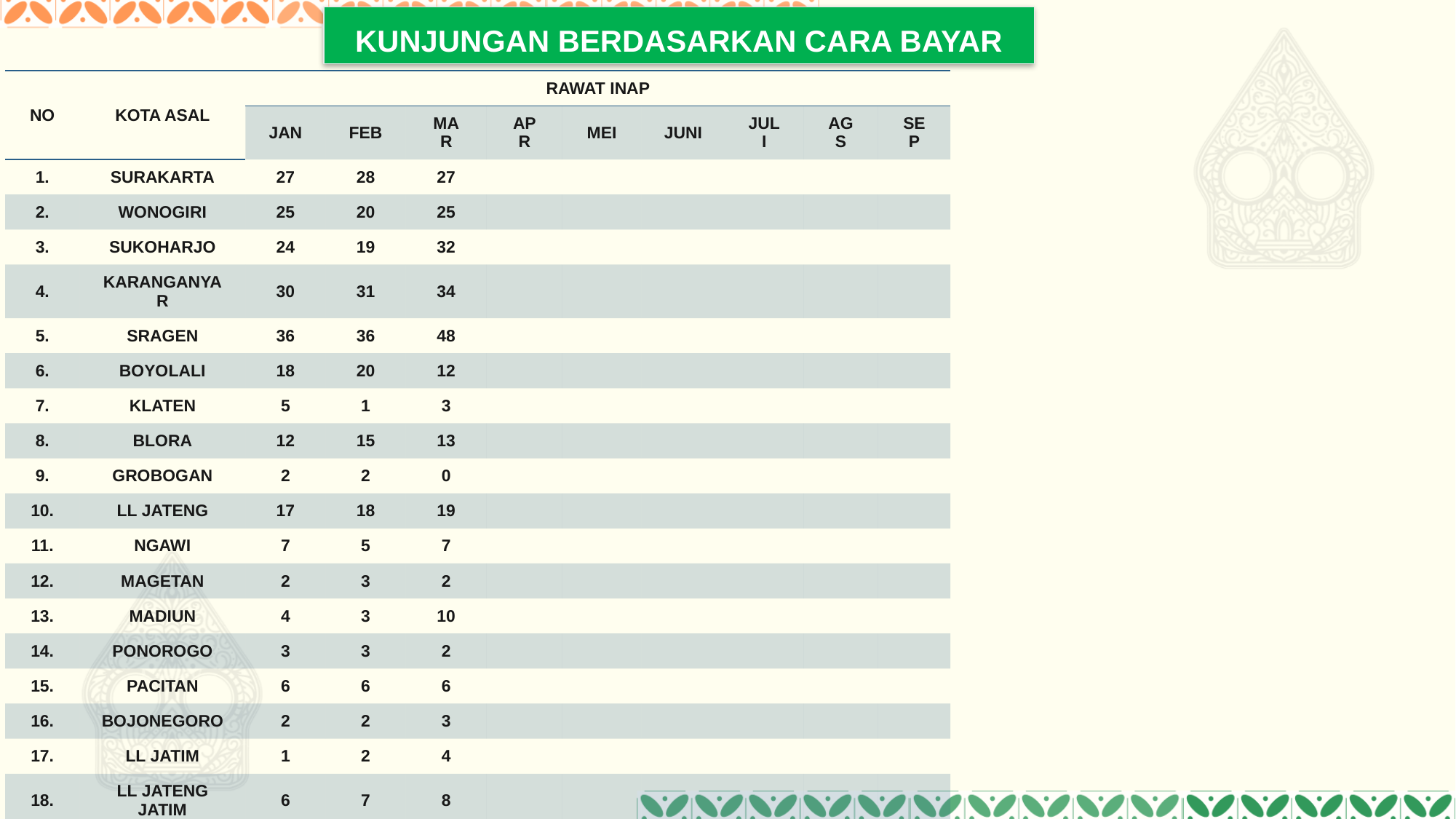

# KUNJUNGAN BERDASARKAN CARA BAYAR
| NO | KOTA ASAL | RAWAT INAP |  |  |  |  |  |  |  |  |
| --- | --- | --- | --- | --- | --- | --- | --- | --- | --- | --- |
|  |  | JAN | FEB | MAR | APR | MEI | JUNI | JULI | AGS | SEP |
| 1. | SURAKARTA | 27 | 28 | 27 |  |  |  |  |  |  |
| 2. | WONOGIRI | 25 | 20 | 25 |  |  |  |  |  |  |
| 3. | SUKOHARJO | 24 | 19 | 32 |  |  |  |  |  |  |
| 4. | KARANGANYAR | 30 | 31 | 34 |  |  |  |  |  |  |
| 5. | SRAGEN | 36 | 36 | 48 |  |  |  |  |  |  |
| 6. | BOYOLALI | 18 | 20 | 12 |  |  |  |  |  |  |
| 7. | KLATEN | 5 | 1 | 3 |  |  |  |  |  |  |
| 8. | BLORA | 12 | 15 | 13 |  |  |  |  |  |  |
| 9. | GROBOGAN | 2 | 2 | 0 |  |  |  |  |  |  |
| 10. | LL JATENG | 17 | 18 | 19 |  |  |  |  |  |  |
| 11. | NGAWI | 7 | 5 | 7 |  |  |  |  |  |  |
| 12. | MAGETAN | 2 | 3 | 2 |  |  |  |  |  |  |
| 13. | MADIUN | 4 | 3 | 10 |  |  |  |  |  |  |
| 14. | PONOROGO | 3 | 3 | 2 |  |  |  |  |  |  |
| 15. | PACITAN | 6 | 6 | 6 |  |  |  |  |  |  |
| 16. | BOJONEGORO | 2 | 2 | 3 |  |  |  |  |  |  |
| 17. | LL JATIM | 1 | 2 | 4 |  |  |  |  |  |  |
| 18. | LL JATENG JATIM | 6 | 7 | 8 |  |  |  |  |  |  |